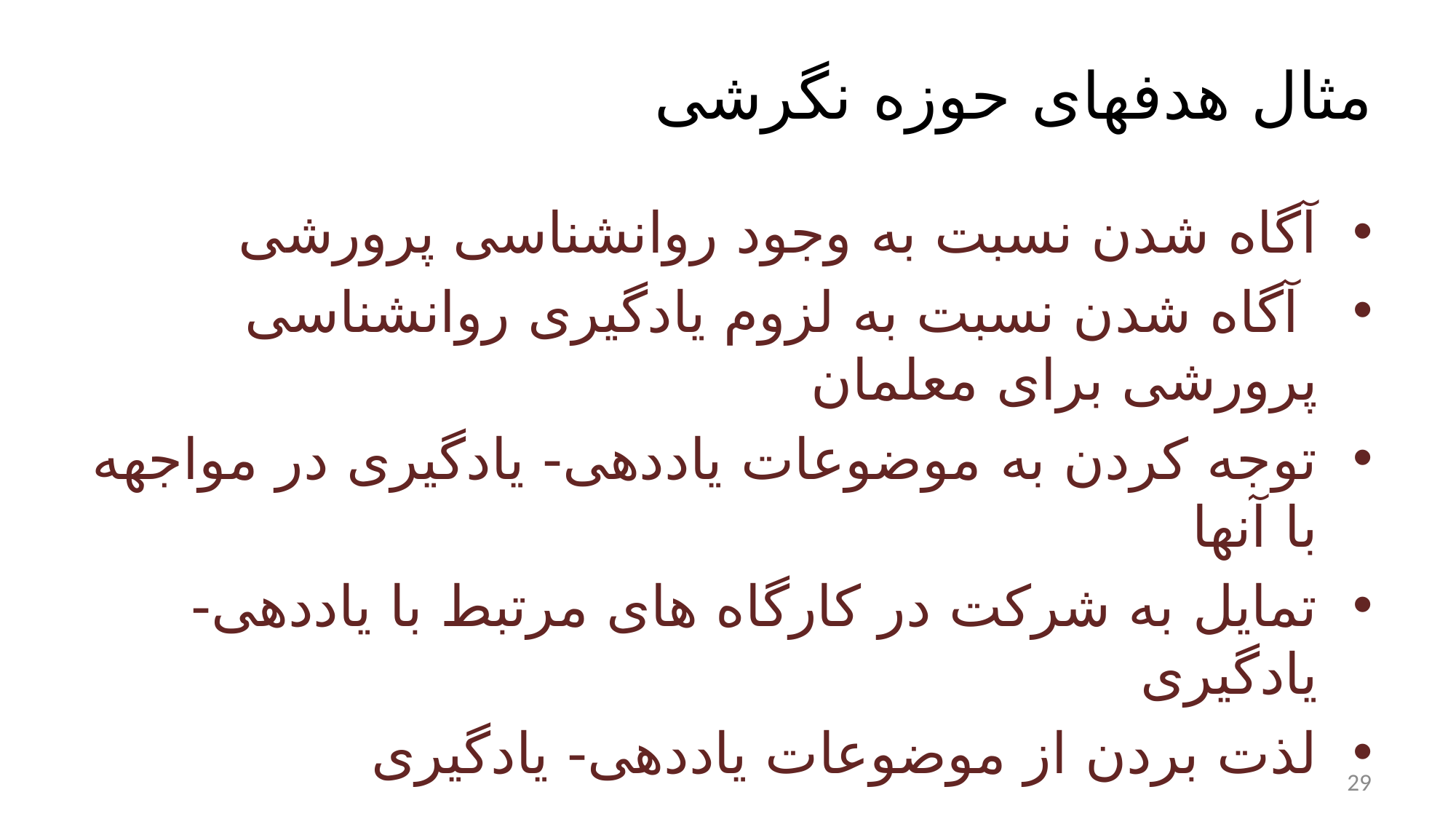

# مثال هدفهای حوزه نگرشی
آگاه شدن نسبت به وجود روانشناسی پرورشی
 آگاه شدن نسبت به لزوم یادگیری روانشناسی پرورشی برای معلمان
توجه کردن به موضوعات یاددهی- یادگیری در مواجهه با آنها
تمایل به شرکت در کارگاه های مرتبط با یاددهی- یادگیری
لذت بردن از موضوعات یاددهی- یادگیری
29